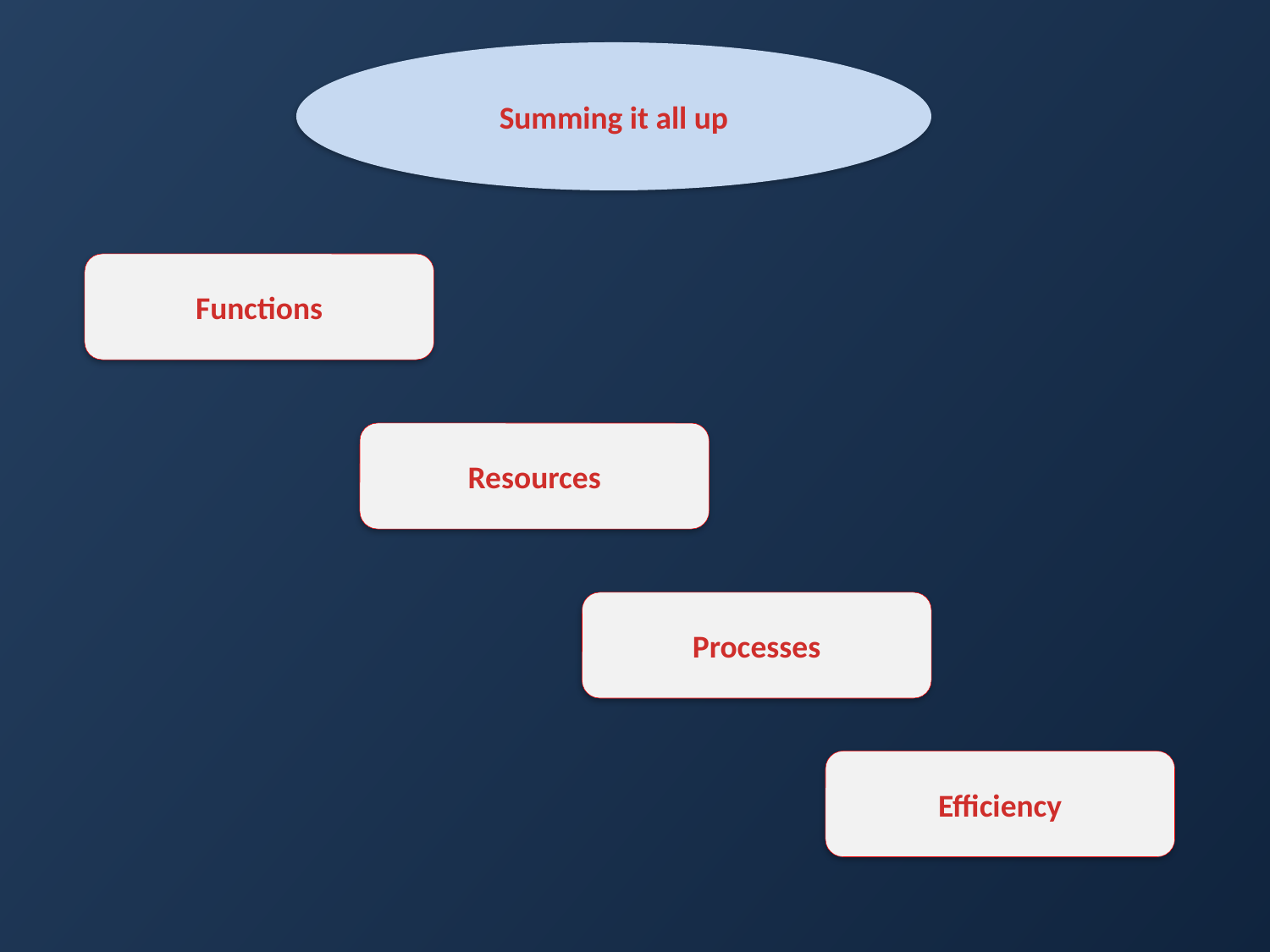

Summing it all up
Functions
Resources
Processes
Efficiency